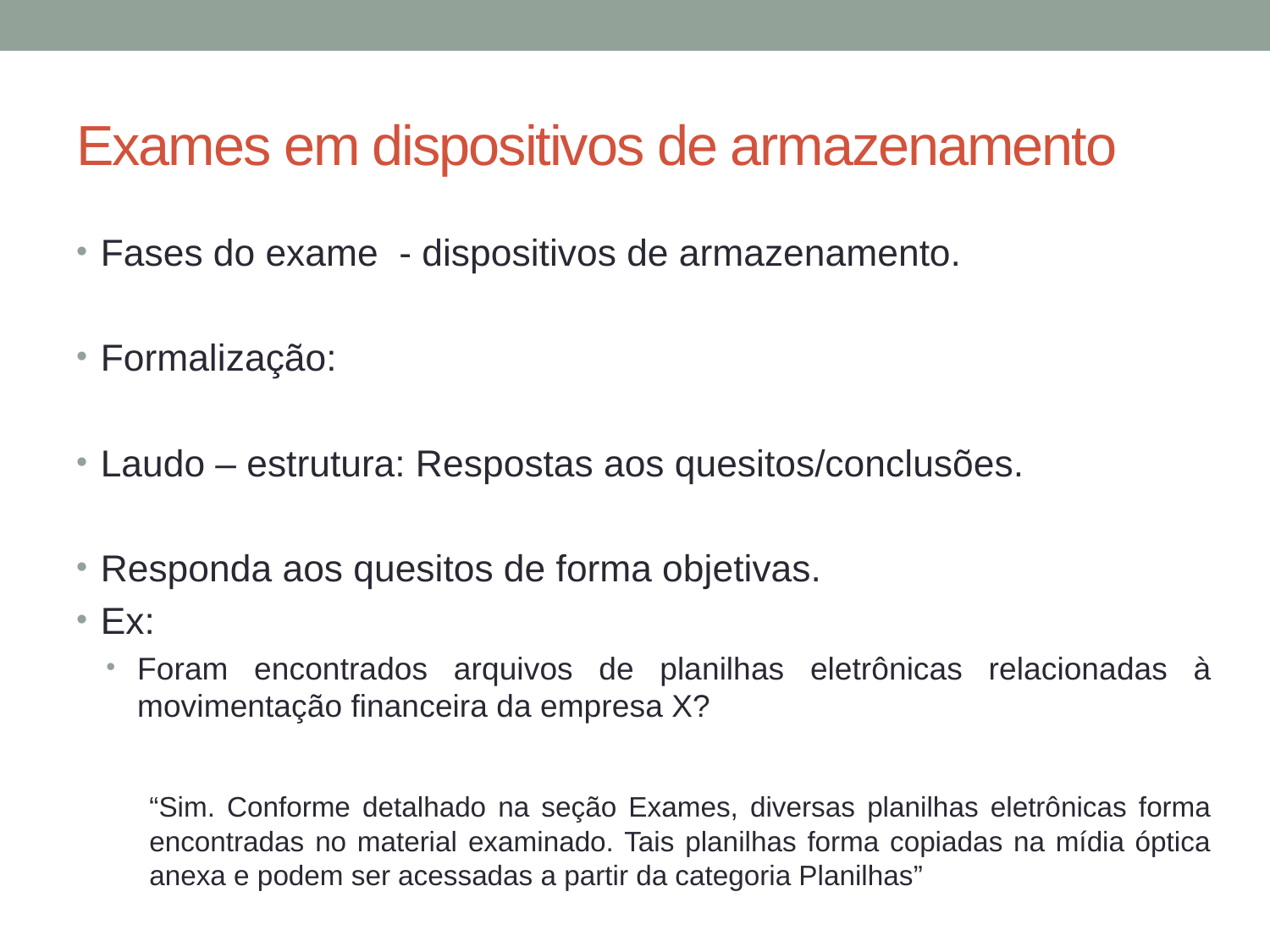

# Exames em dispositivos de armazenamento
Fases do exame  - dispositivos de armazenamento.

Formalização:

Laudo – estrutura: Respostas aos quesitos/conclusões.

Responda aos quesitos de forma objetivas.
Ex:
Foram encontrados arquivos de planilhas eletrônicas relacionadas à movimentação financeira da empresa X?

“Sim. Conforme detalhado na seção Exames, diversas planilhas eletrônicas forma encontradas no material examinado. Tais planilhas forma copiadas na mídia óptica anexa e podem ser acessadas a partir da categoria Planilhas”